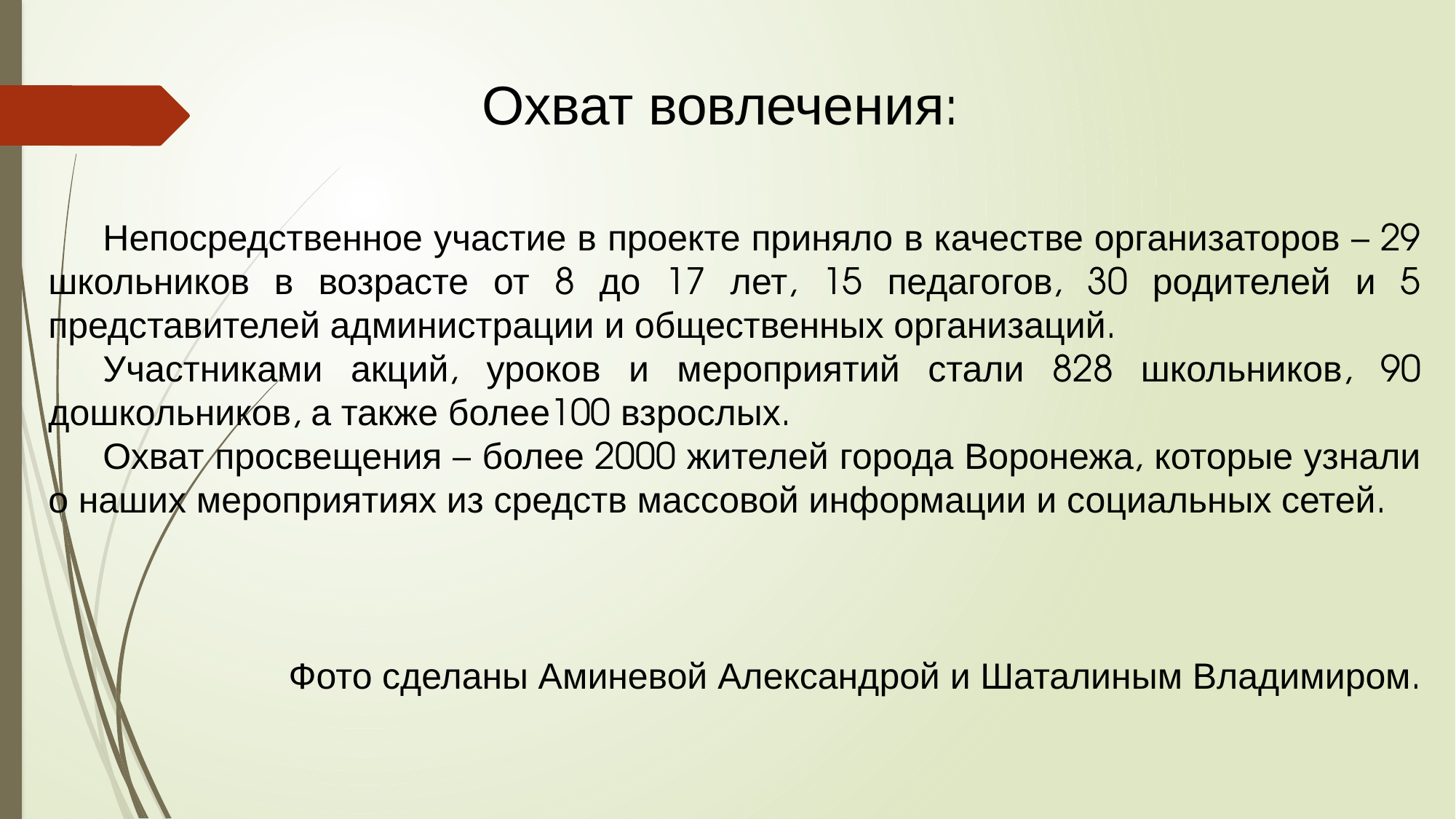

# Охват вовлечения:
Непосредственное участие в проекте приняло в качестве организаторов – 29 школьников в возрасте от 8 до 17 лет, 15 педагогов, 30 родителей и 5 представителей администрации и общественных организаций.
Участниками акций, уроков и мероприятий стали 828 школьников, 90 дошкольников, а также более100 взрослых.
Охват просвещения – более 2000 жителей города Воронежа, которые узнали о наших мероприятиях из средств массовой информации и социальных сетей.

Фото сделаны Аминевой Александрой и Шаталиным Владимиром.